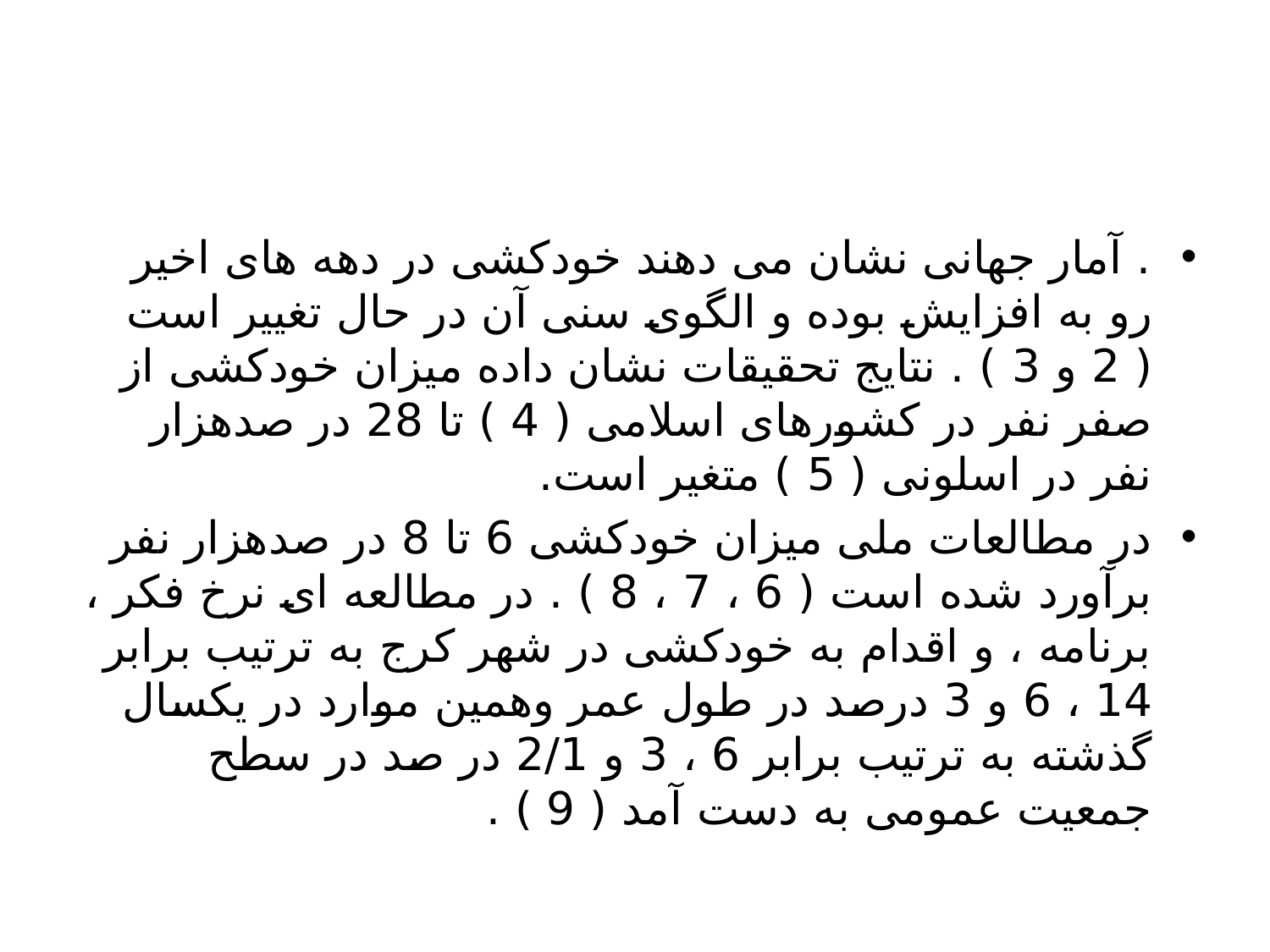

#
. آمار جهانی نشان می دهند خودکشی در دهه های اخیر رو به افزایش بوده و الگوی سنی آن در حال تغییر است ( 2 و 3 ) . نتایج تحقیقات نشان داده میزان خودکشی از صفر نفر در کشورهای اسلامی ( 4 ) تا 28 در صدهزار نفر در اسلونی ( 5 ) متغیر است.
در مطالعات ملی میزان خودکشی 6 تا 8 در صدهزار نفر برآورد شده است ( 6 ، 7 ، 8 ) . در مطالعه ای نرخ فکر ، برنامه ، و اقدام به خودکشی در شهر کرج به ترتیب برابر 14 ، 6 و 3 درصد در طول عمر وهمین موارد در یکسال گذشته به ترتیب برابر 6 ، 3 و 2/1 در صد در سطح جمعیت عمومی به دست آمد ( 9 ) .